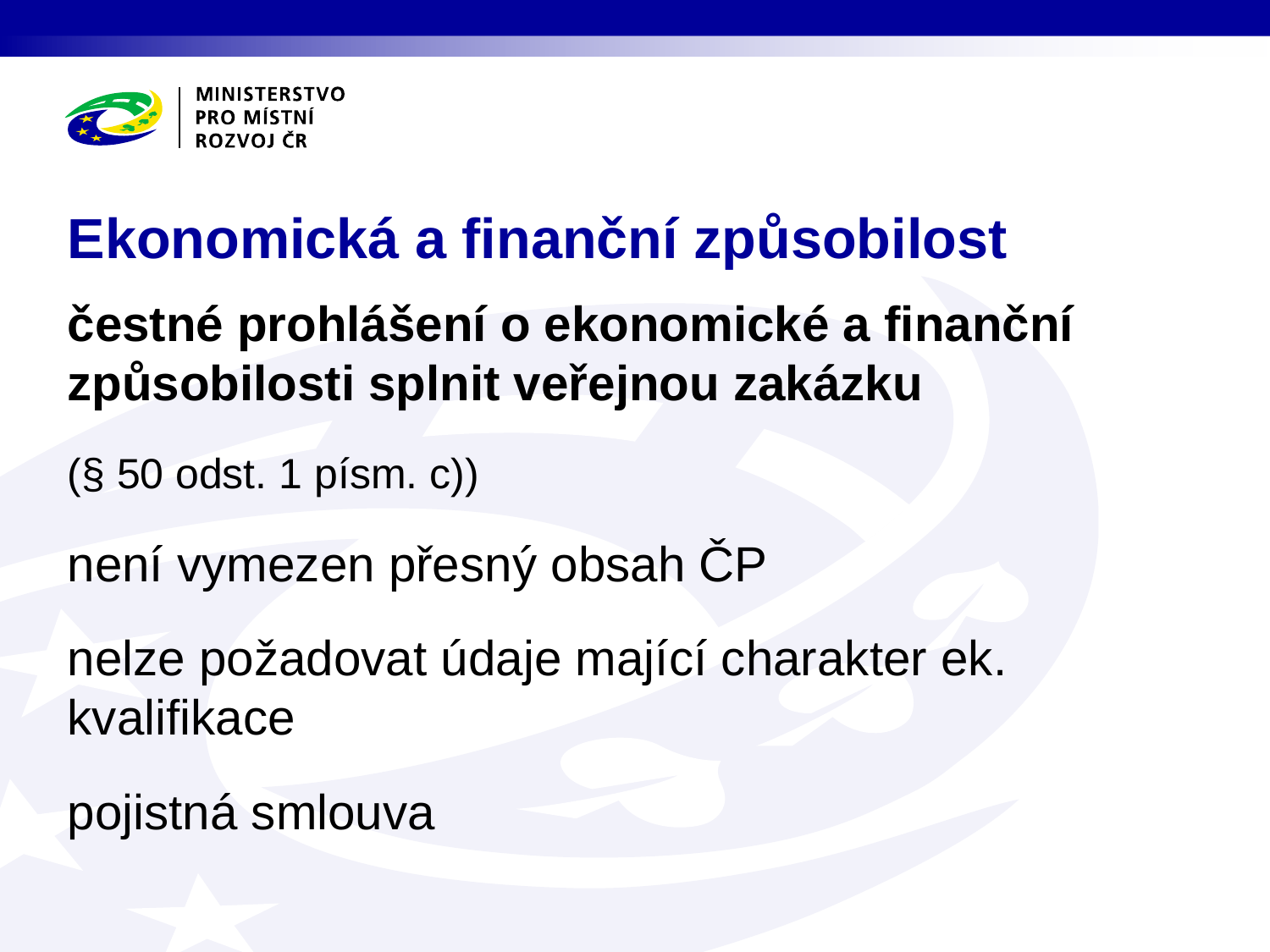

# Ekonomická a finanční způsobilost
čestné prohlášení o ekonomické a finanční způsobilosti splnit veřejnou zakázku
(§ 50 odst. 1 písm. c))
není vymezen přesný obsah ČP
nelze požadovat údaje mající charakter ek. kvalifikace
pojistná smlouva